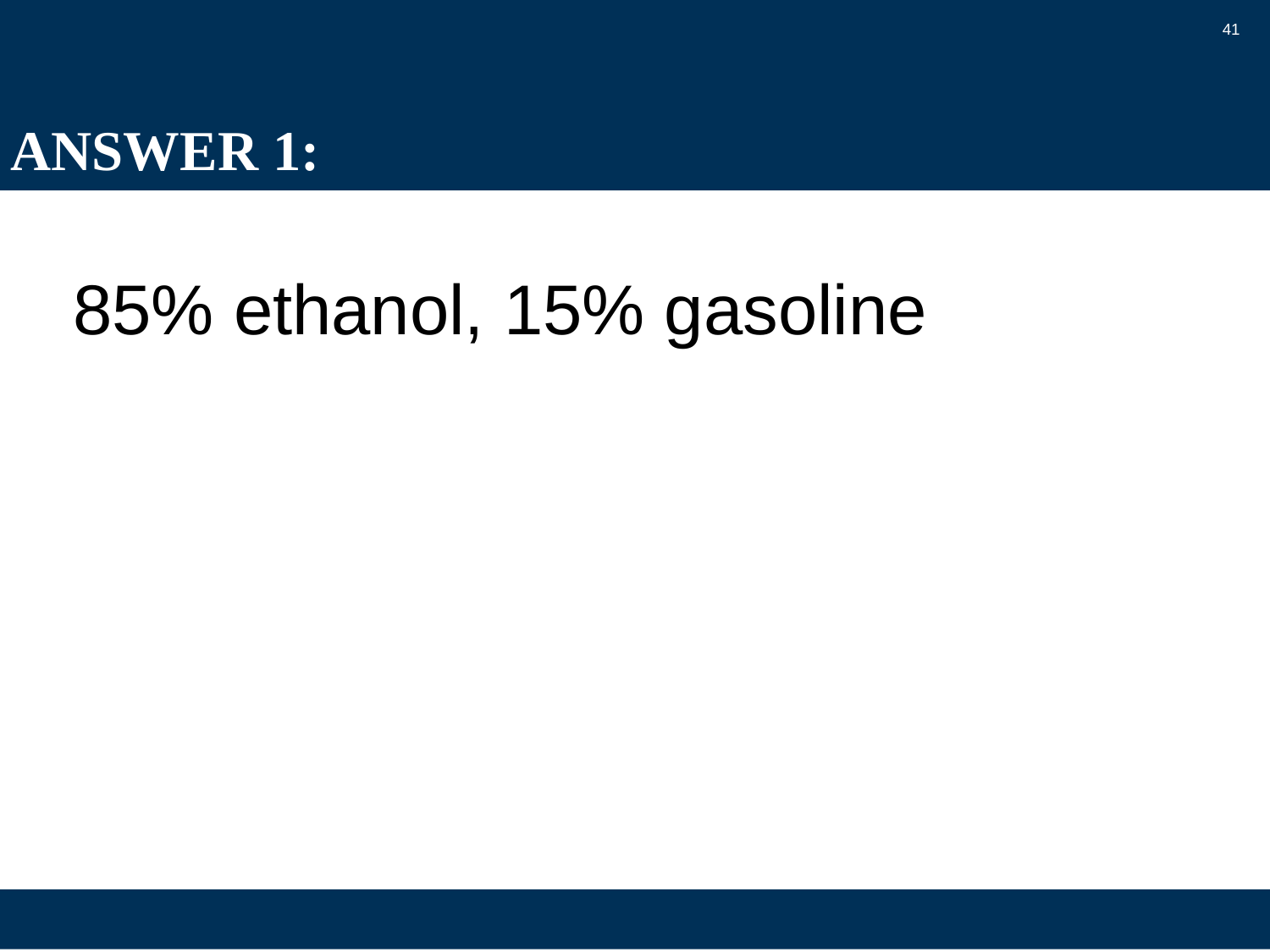

41
# ANSWER 1:
85% ethanol, 15% gasoline